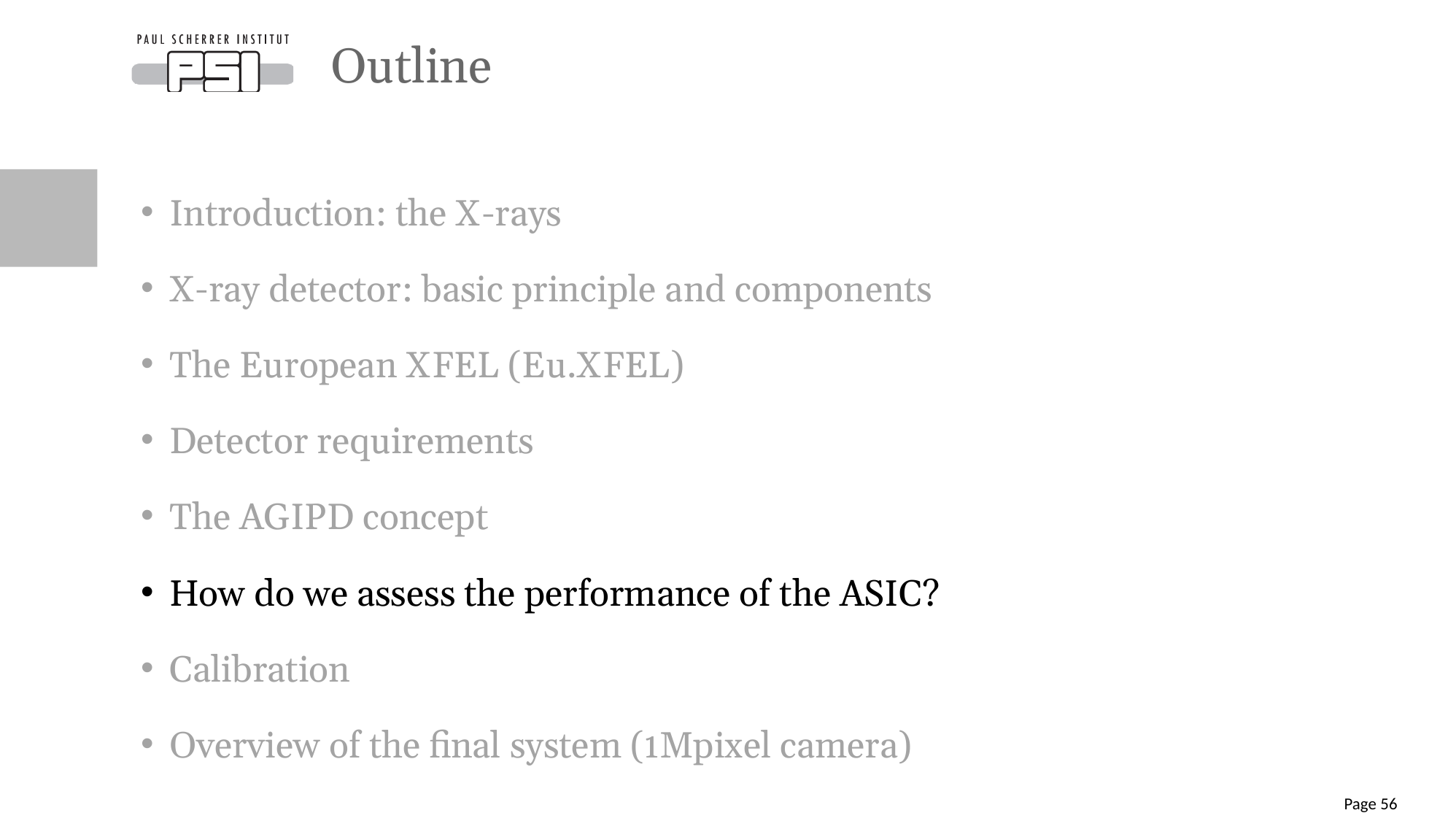

# Outline
Introduction: the X-rays
X-ray detector: basic principle and components
The European XFEL (Eu.XFEL)
Detector requirements
The AGIPD concept
How do we assess the performance of the ASIC?
Calibration
Overview of the final system (1Mpixel camera)
Page 56